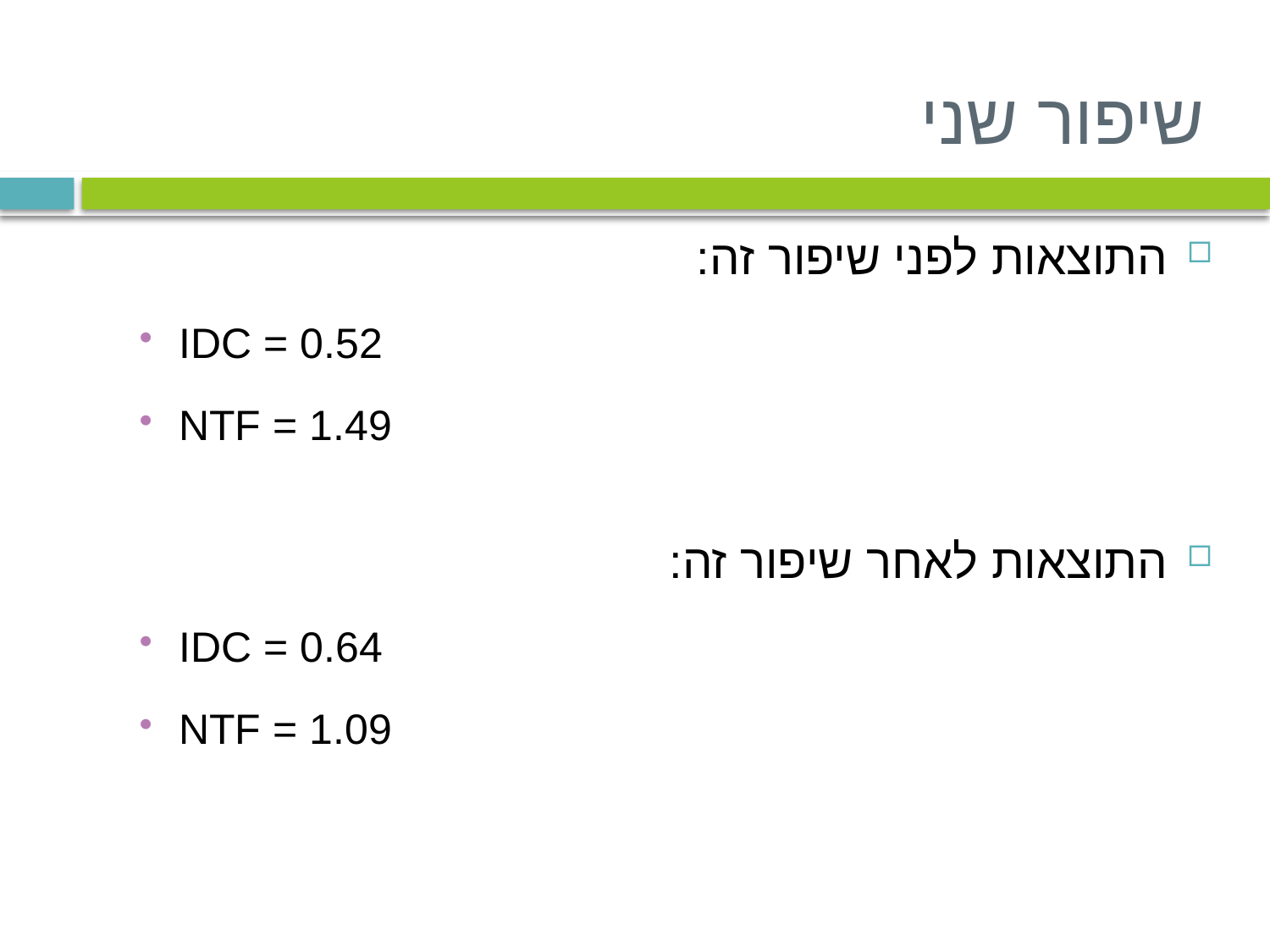

# שיפור שני
התוצאות לפני שיפור זה:
IDC = 0.52
NTF = 1.49

התוצאות לאחר שיפור זה:
IDC = 0.64
NTF = 1.09